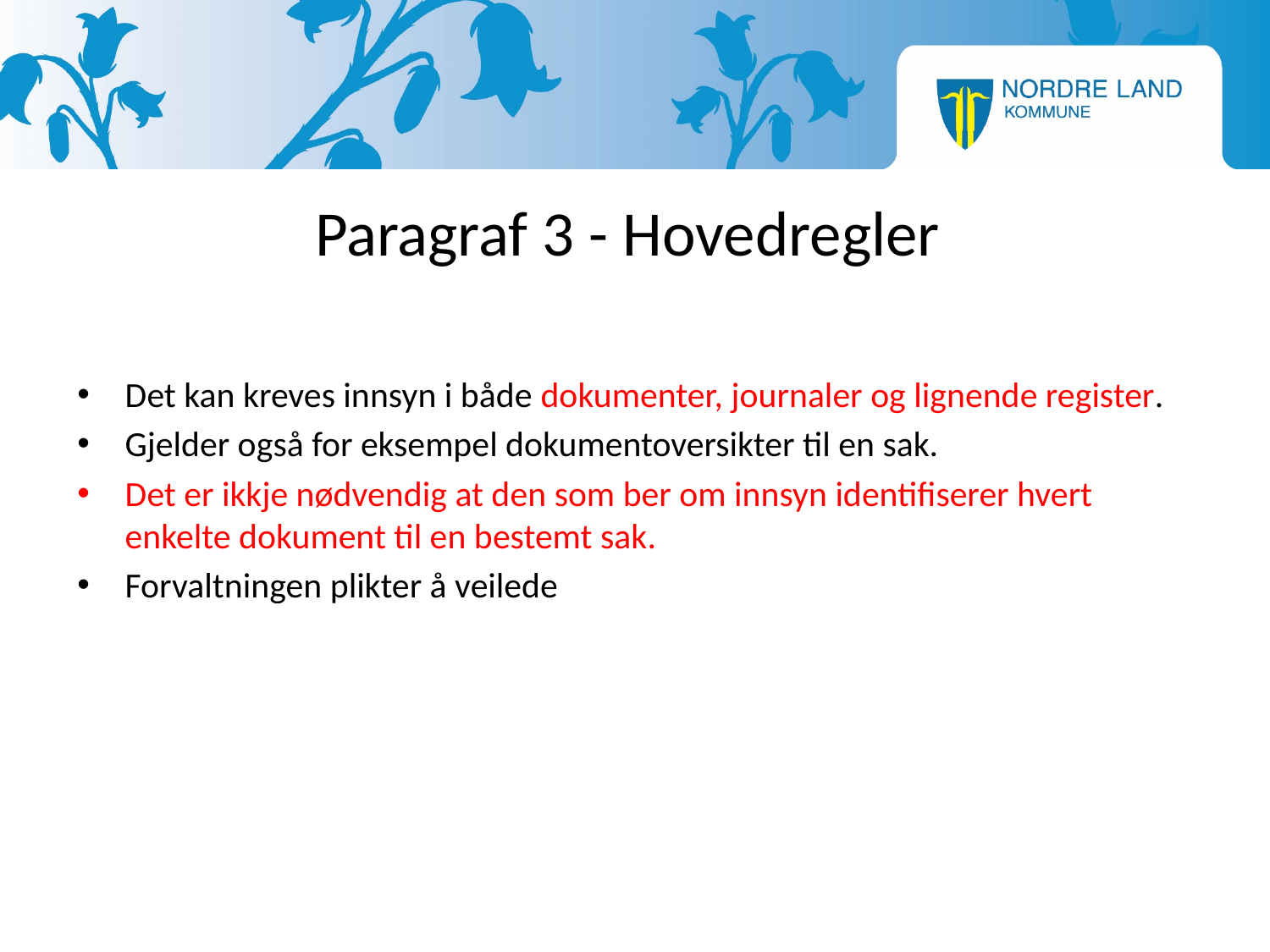

# Paragraf 3 - Hovedregler
Det kan kreves innsyn i både dokumenter, journaler og lignende register.
Gjelder også for eksempel dokumentoversikter til en sak.
Det er ikkje nødvendig at den som ber om innsyn identifiserer hvert enkelte dokument til en bestemt sak.
Forvaltningen plikter å veilede